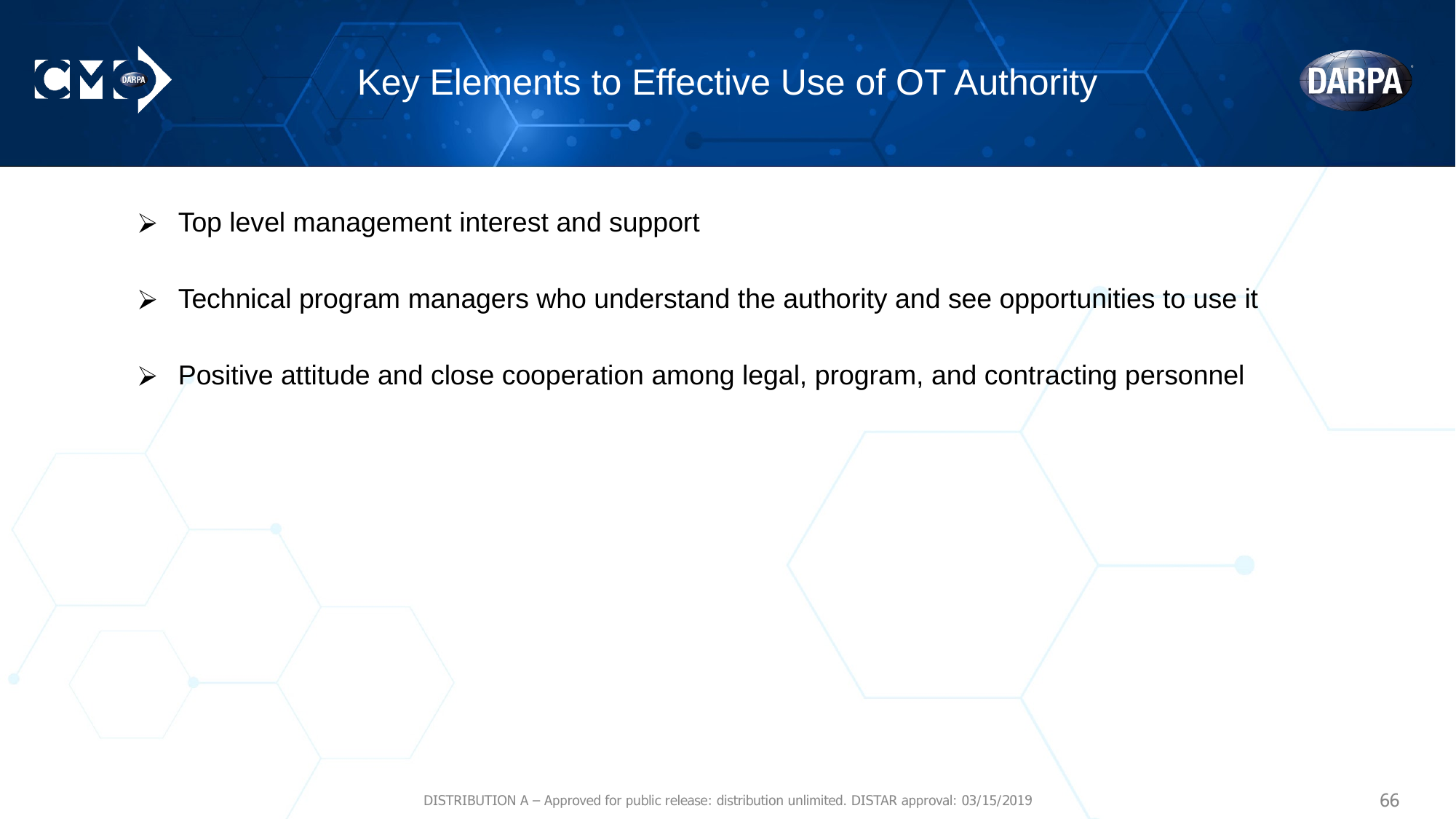

# Key Elements to Effective Use of OT Authority
Top level management interest and support

Technical program managers who understand the authority and see opportunities to use it

Positive attitude and close cooperation among legal, program, and contracting personnel
DISTRIBUTION A – Approved for public release: distribution unlimited. DISTAR approval: 03/15/2019
66